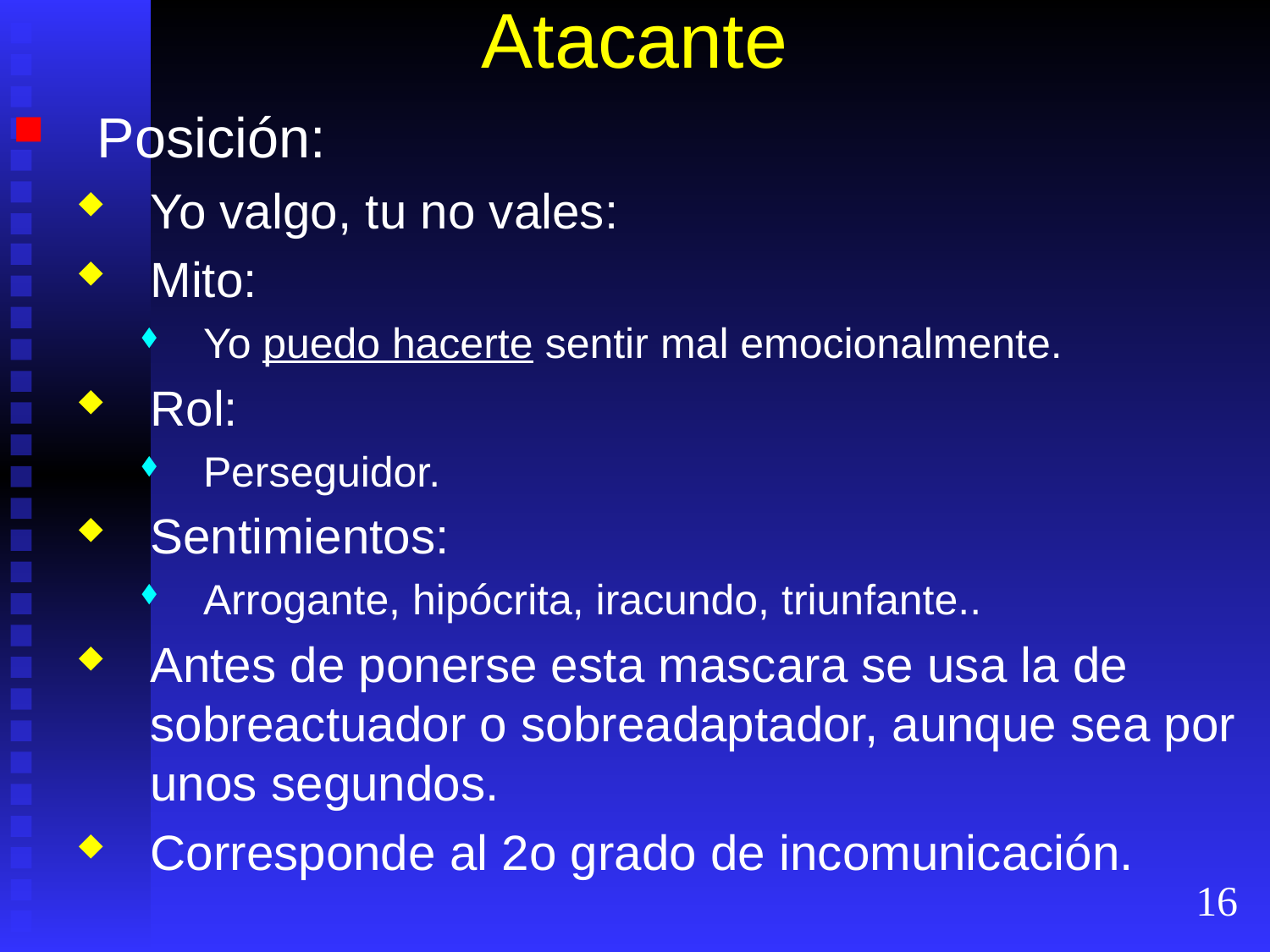

# Atacante
Posición:
Yo valgo, tu no vales:
Mito:
Yo puedo hacerte sentir mal emocionalmente.
Rol:
Perseguidor.
Sentimientos:
Arrogante, hipócrita, iracundo, triunfante..
Antes de ponerse esta mascara se usa la de sobreactuador o sobreadaptador, aunque sea por unos segundos.
Corresponde al 2o grado de incomunicación.

16